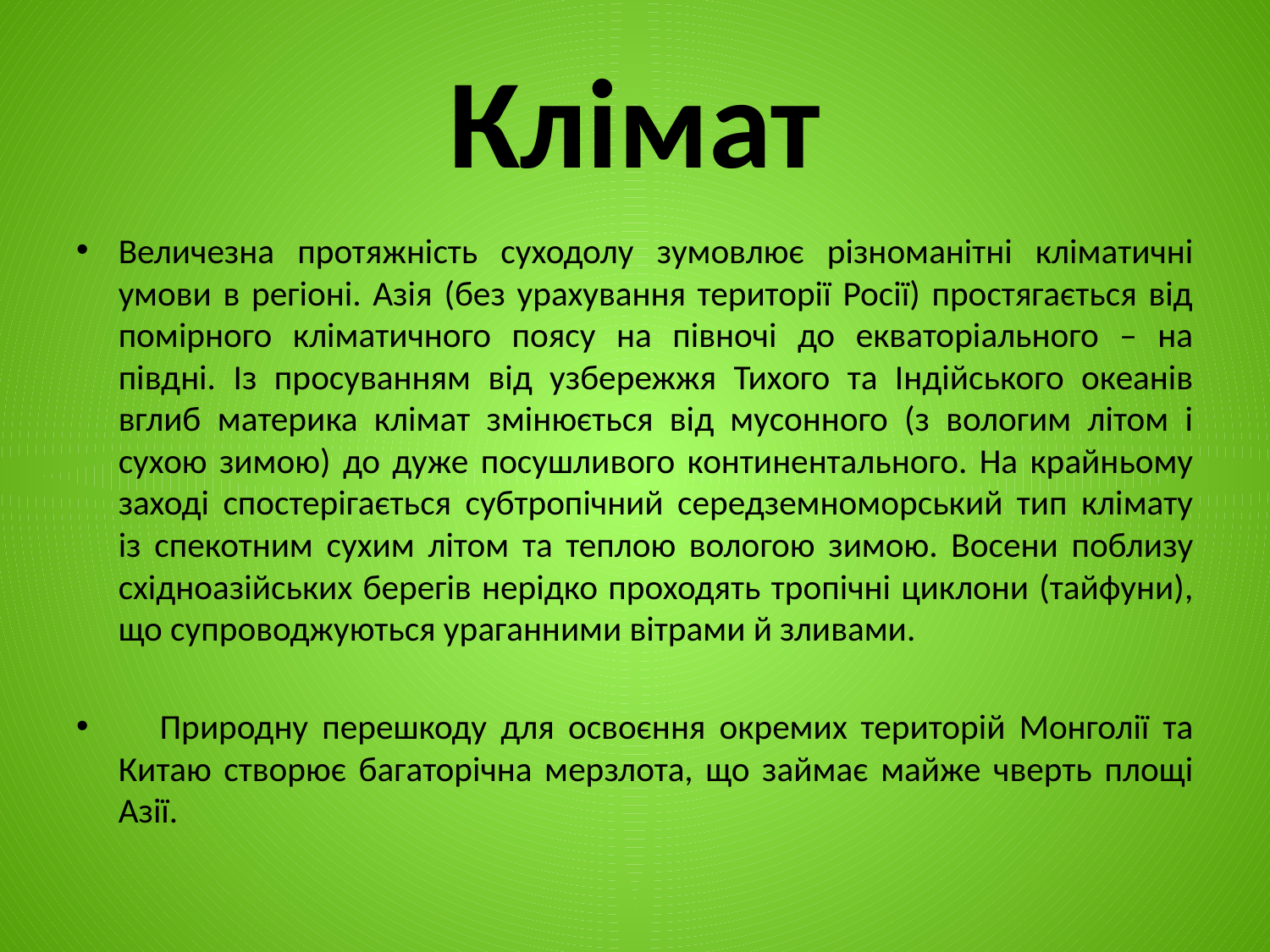

# Клімат
Величезна протяжність суходолу зумовлює різноманітні кліматичні умови в регіоні. Азія (без урахування території Росії) простягається від помірного кліматичного поясу на півночі до екваторіального – на півдні. Із просуванням від узбережжя Тихого та Індійського океанів вглиб материка клімат змінюється від мусонного (з вологим літом і сухою зимою) до дуже посушливого континентального. На крайньому заході спостерігається субтропічний середземноморський тип клімату із спекотним сухим літом та теплою вологою зимою. Восени поблизу східноазійських берегів нерідко проходять тропічні циклони (тайфуни), що супроводжуються ураганними вітрами й зливами.

   Природну перешкоду для освоєння окремих територій Монголії та Китаю створює багаторічна мерзлота, що займає майже чверть площі Азії.